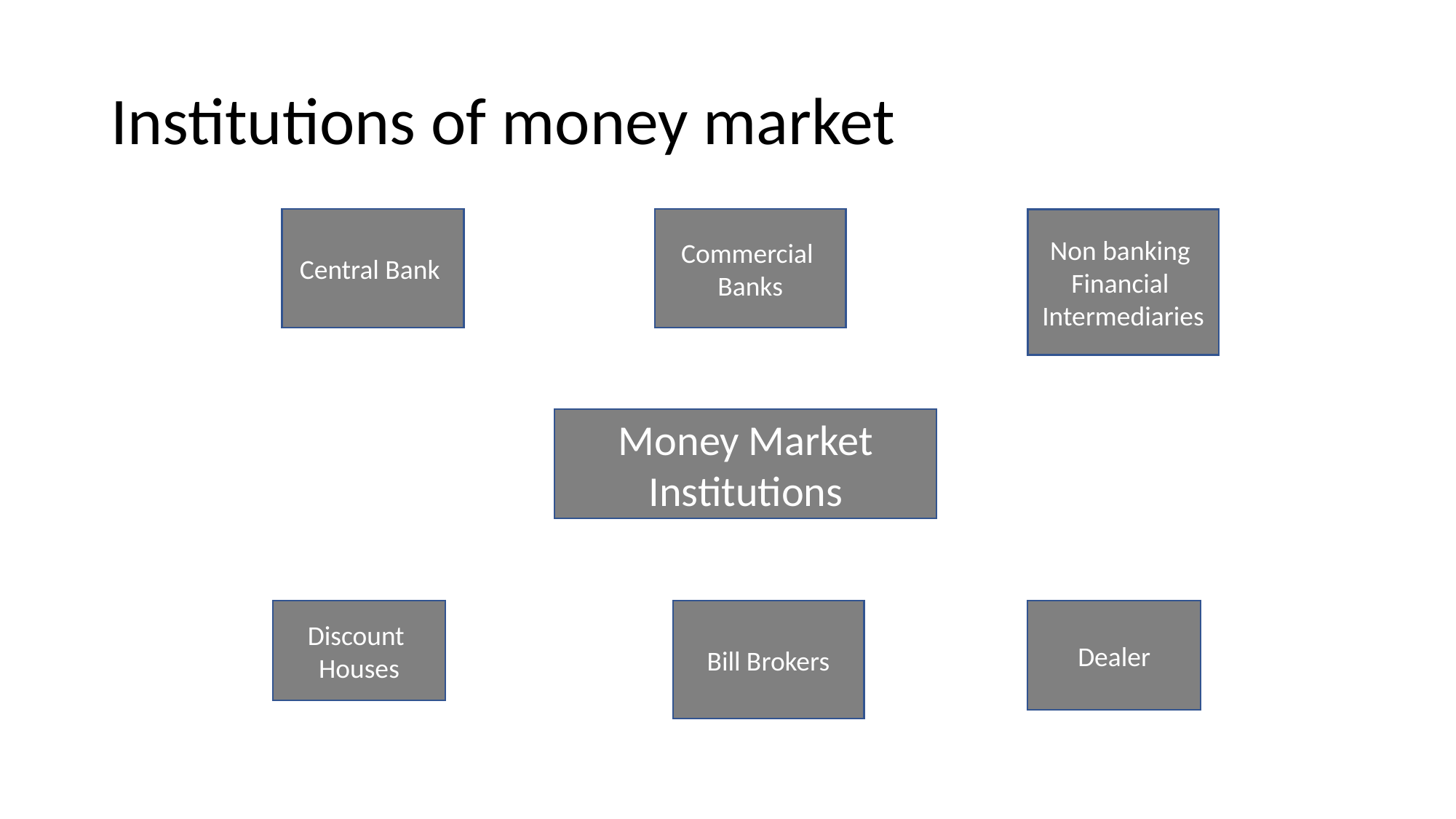

# Institutions of money market
Central Bank
Commercial
Banks
Non banking
Financial
Intermediaries

Money Market Institutions
Discount
Houses
Bill Brokers
Dealer